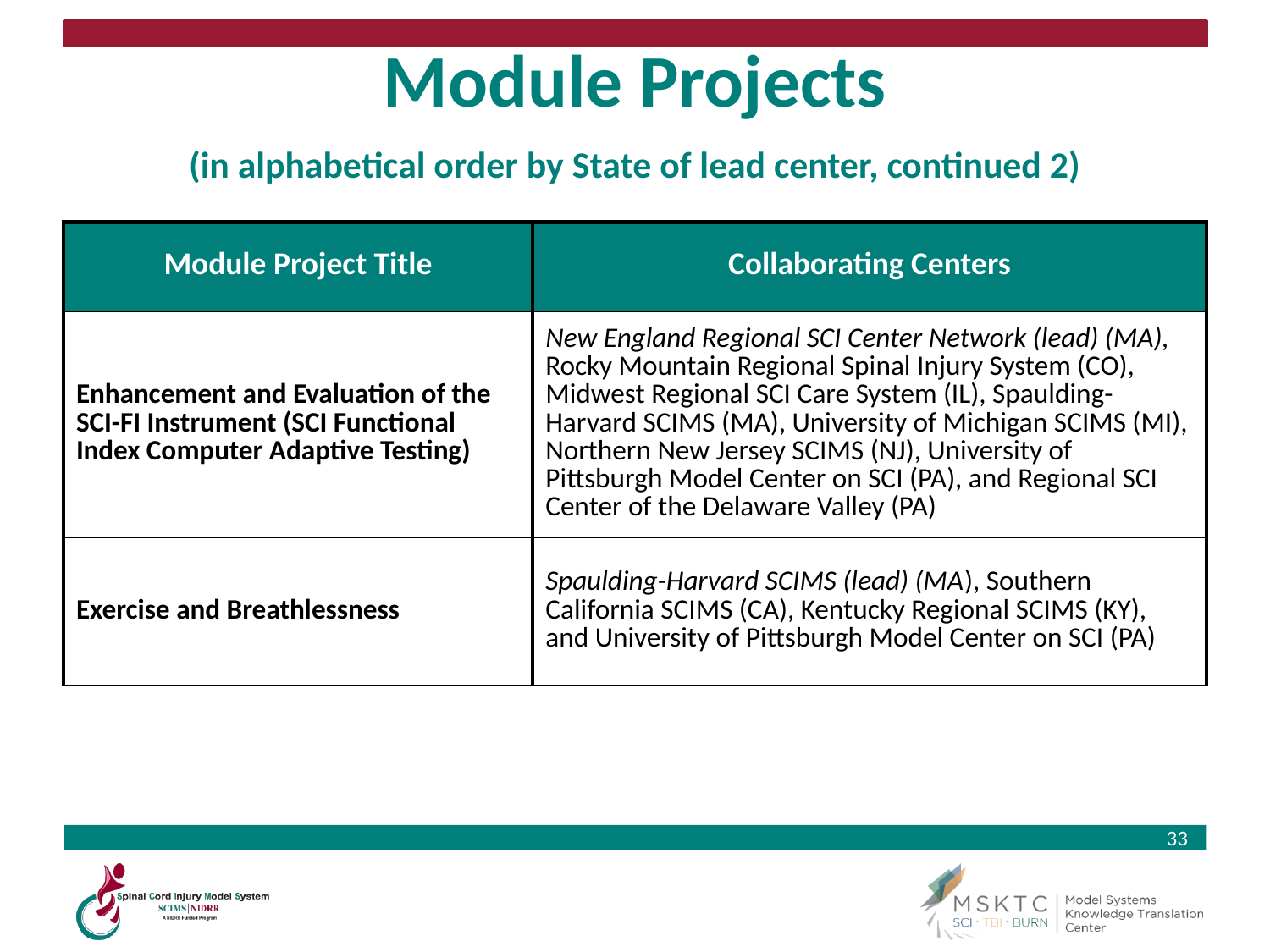

# Module Projects (in alphabetical order by State of lead center, continued 2)
| Module Project Title | Collaborating Centers |
| --- | --- |
| Enhancement and Evaluation of the SCI-FI Instrument (SCI Functional Index Computer Adaptive Testing) | New England Regional SCI Center Network (lead) (MA), Rocky Mountain Regional Spinal Injury System (CO), Midwest Regional SCI Care System (IL), Spaulding-Harvard SCIMS (MA), University of Michigan SCIMS (MI), Northern New Jersey SCIMS (NJ), University of Pittsburgh Model Center on SCI (PA), and Regional SCI Center of the Delaware Valley (PA) |
| Exercise and Breathlessness | Spaulding-Harvard SCIMS (lead) (MA), Southern California SCIMS (CA), Kentucky Regional SCIMS (KY), and University of Pittsburgh Model Center on SCI (PA) |